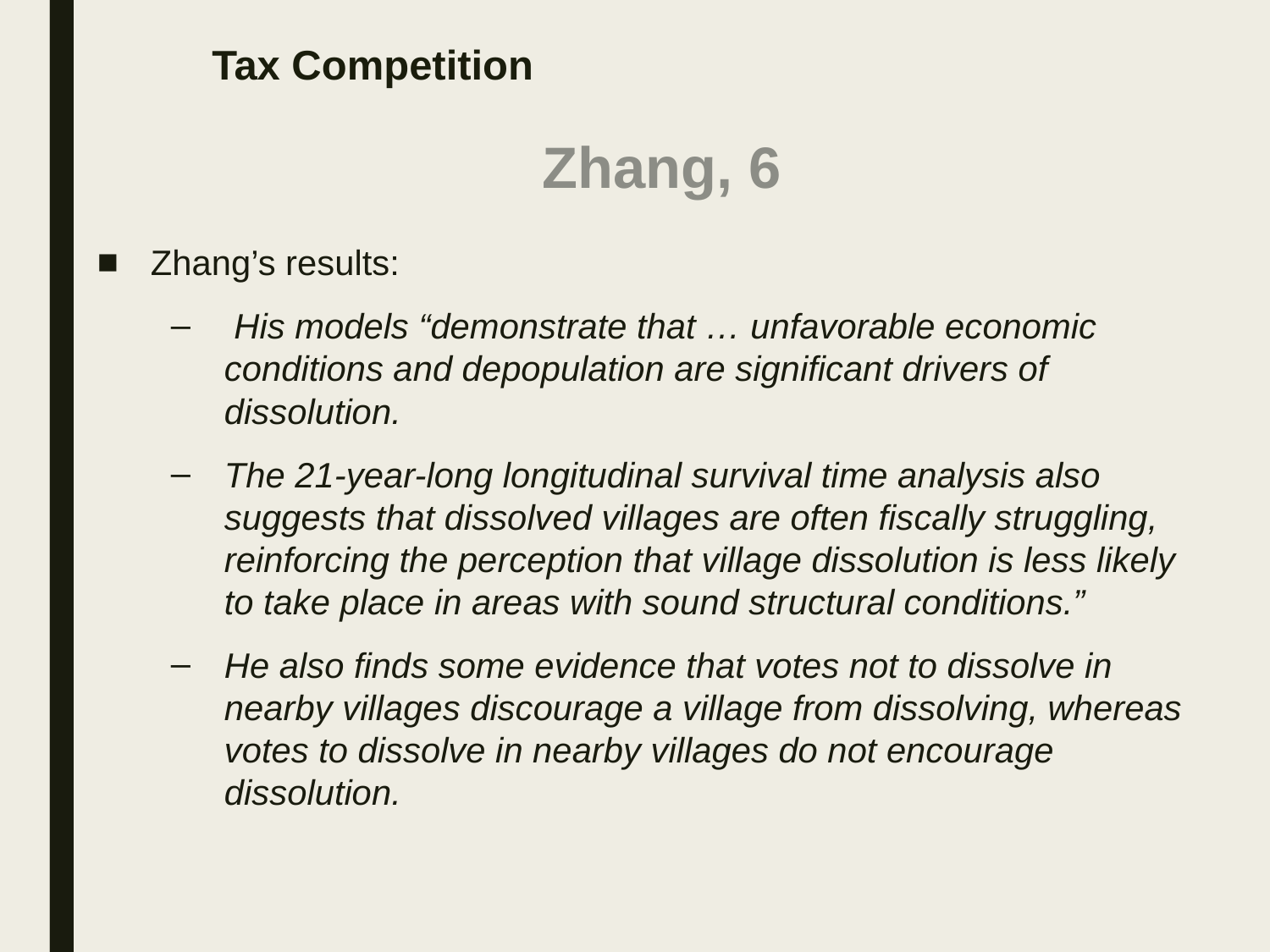

# Tax Competition
Zhang, 6

Zhang’s results:
 His models “demonstrate that … unfavorable economic conditions and depopulation are significant drivers of dissolution.
The 21-year-long longitudinal survival time analysis also suggests that dissolved villages are often fiscally struggling, reinforcing the perception that village dissolution is less likely to take place in areas with sound structural conditions.”
He also finds some evidence that votes not to dissolve in nearby villages discourage a village from dissolving, whereas votes to dissolve in nearby villages do not encourage dissolution.